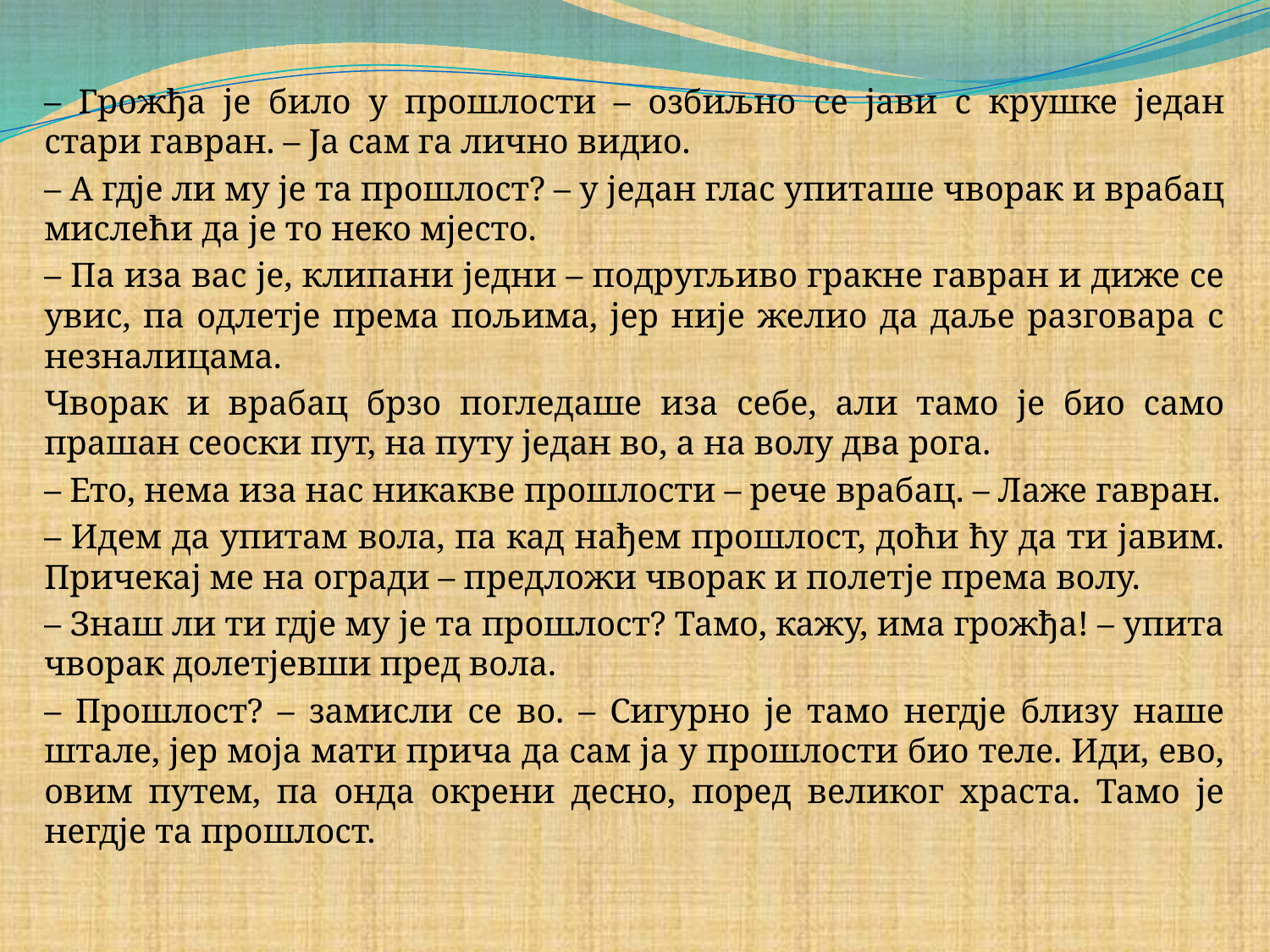

#
– Грожђа је било у прошлости – озбиљно се јави с крушке један стари гавран. – Ја сам га лично видио.
– А гдје ли му је та прошлост? – у један глас упиташе чворак и врабац мислећи да је то неко мјесто.
– Па иза вас је, клипани једни – подругљиво гракне гавран и диже се увис, па одлетје према пољима, јер није желио да даље разговара с незналицама.
Чворак и врабац брзо погледаше иза себе, али тамо је био само прашан сеоски пут, на путу један во, а на волу два рога.
– Ето, нема иза нас никакве прошлости – рече врабац. – Лаже гавран.
– Идем да упитам вола, па кад нађем прошлост, доћи ћу да ти јавим. Причекај ме на огради – предложи чворак и полетје према волу.
– Знаш ли ти гдје му је та прошлост? Тамо, кажу, има грожђа! – упита чворак долетјевши пред вола.
– Прошлост? – замисли се во. – Сигурно је тамо негдје близу наше штале, јер моја мати прича да сам ја у прошлости био теле. Иди, ево, овим путем, па онда окрени десно, поред великог храста. Тамо је негдје та прошлост.